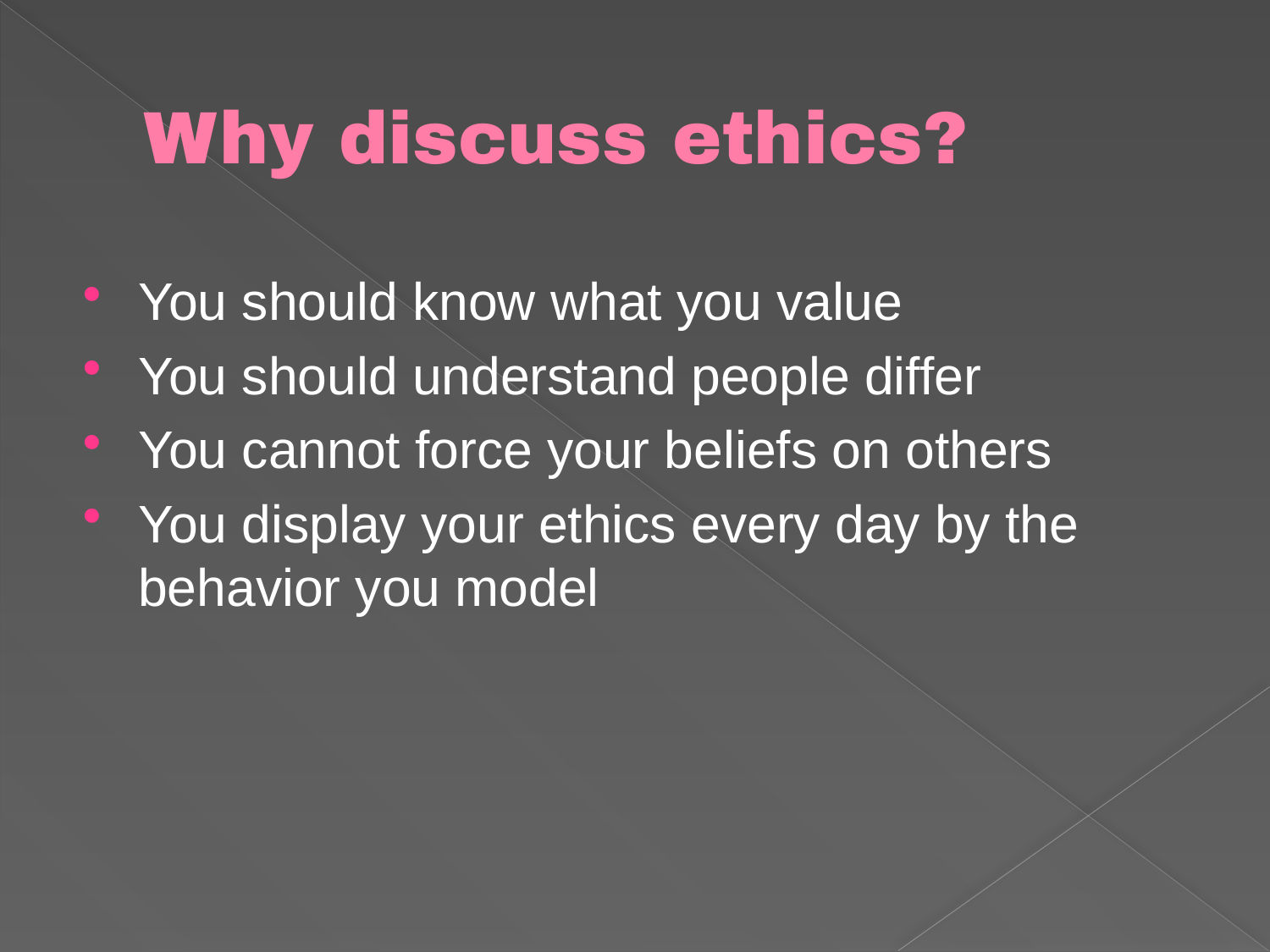

# Why discuss ethics?
You should know what you value
You should understand people differ
You cannot force your beliefs on others
You display your ethics every day by the behavior you model